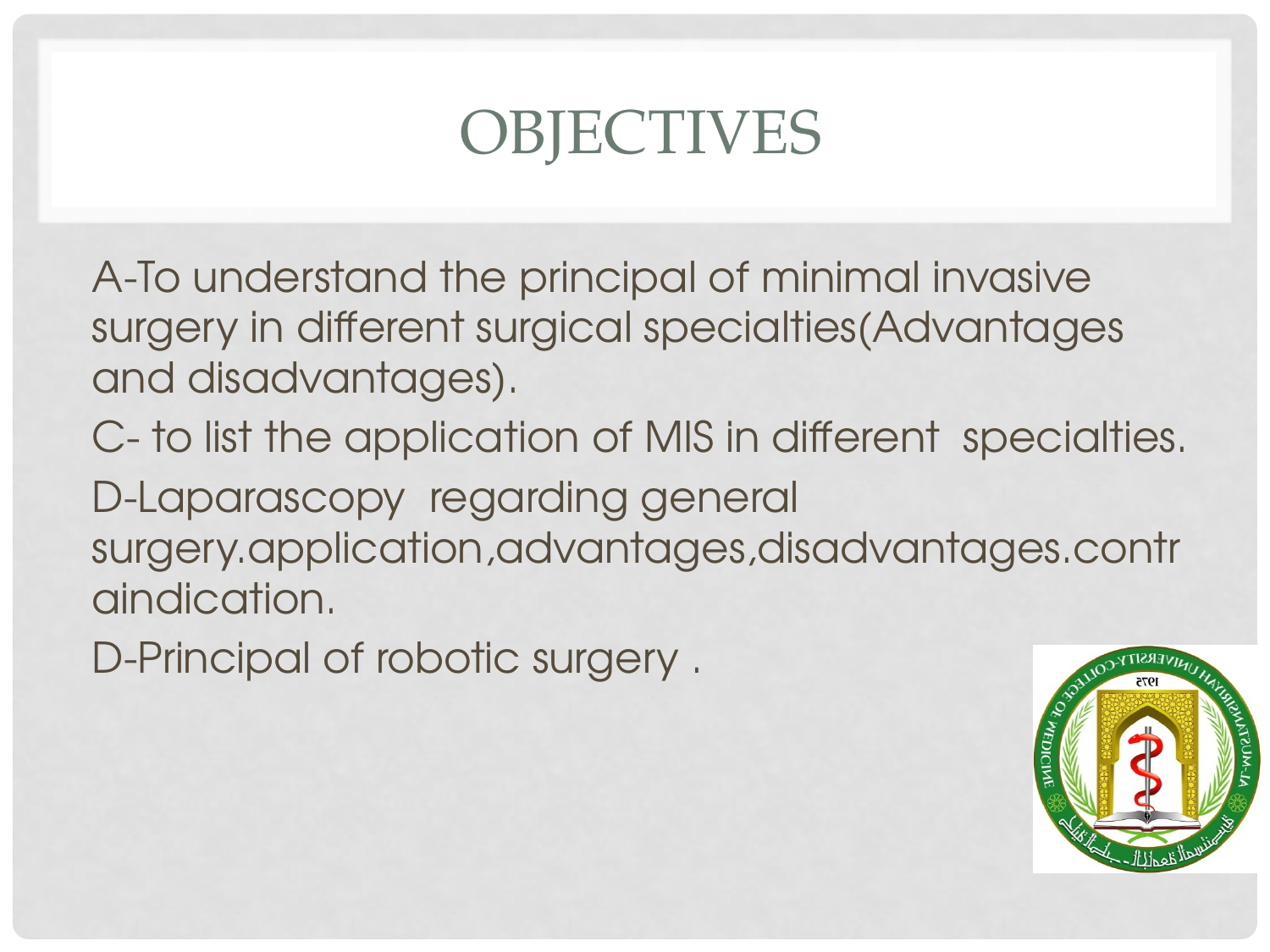

# Objectives
A-To understand the principal of minimal invasive surgery in different surgical specialties(Advantages and disadvantages).
C- to list the application of MIS in different  specialties.
D-Laparascopy  regarding general surgery.application,advantages,disadvantages.contraindication.
D-Principal of robotic surgery .